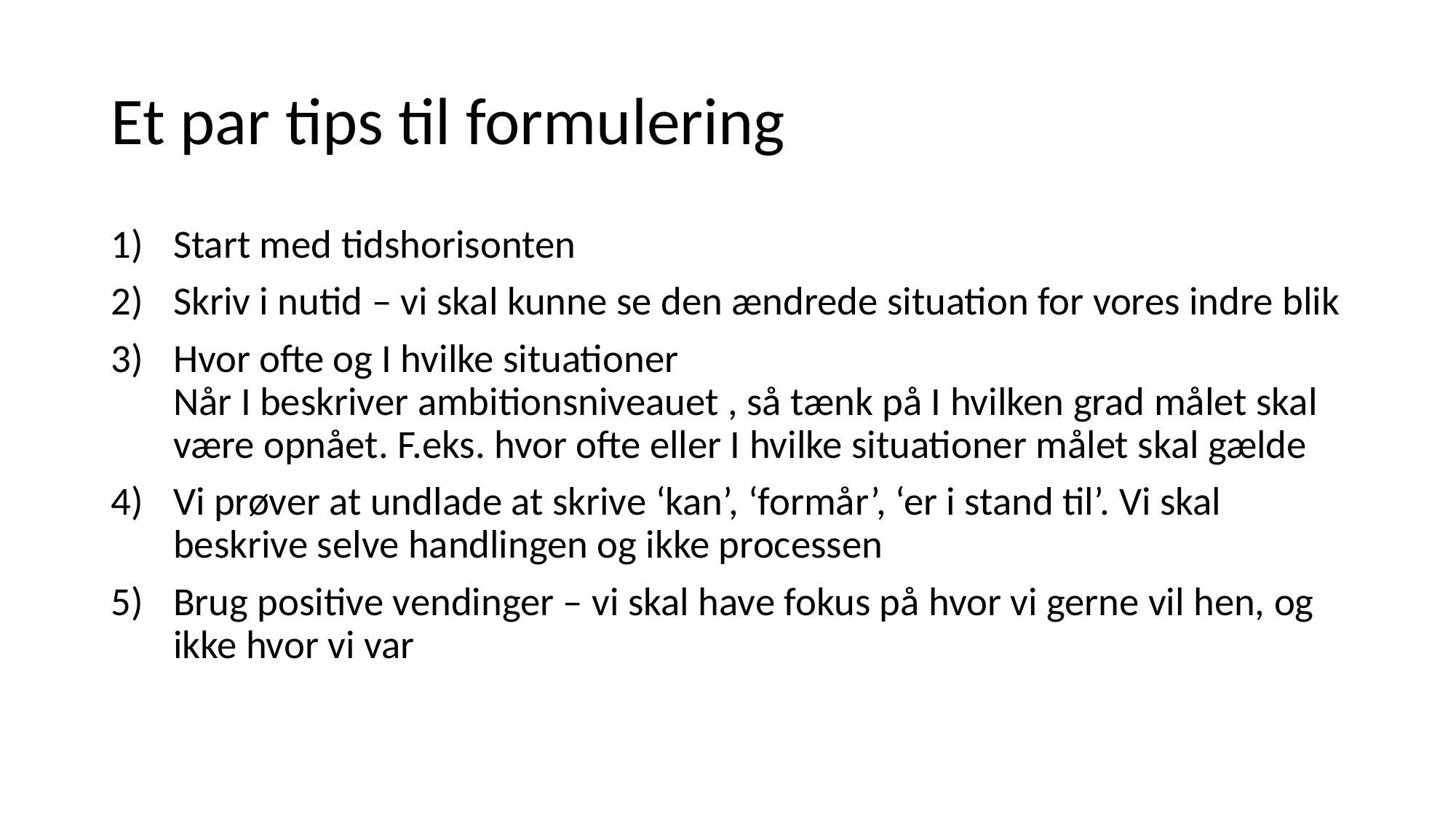

# Et par tips til formulering
Start med tidshorisonten
Skriv i nutid – vi skal kunne se den ændrede situation for vores indre blik
Hvor ofte og I hvilke situationer
Når I beskriver ambitionsniveauet , så tænk på I hvilken grad målet skal være opnået. F.eks. hvor ofte eller I hvilke situationer målet skal gælde
Vi prøver at undlade at skrive ‘kan’, ‘formår’, ‘er i stand til’. Vi skal beskrive selve handlingen og ikke processen
Brug positive vendinger – vi skal have fokus på hvor vi gerne vil hen, og ikke hvor vi var